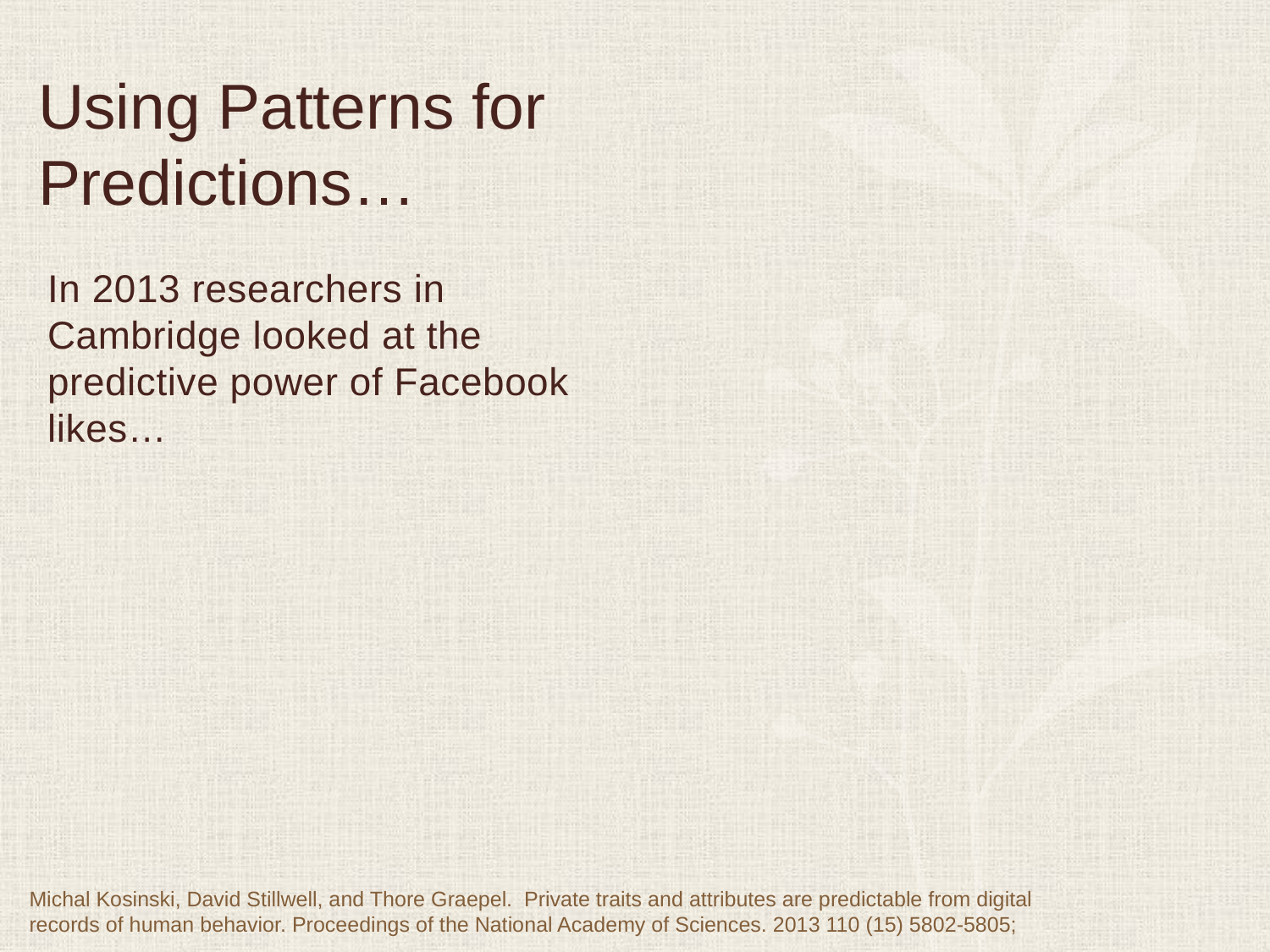

# Using Patterns for Predictions…
In 2013 researchers in Cambridge looked at the predictive power of Facebook likes…

Michal Kosinski, David Stillwell, and Thore Graepel.  Private traits and attributes are predictable from digital records of human behavior. Proceedings of the National Academy of Sciences. 2013 110 (15) 5802-5805;